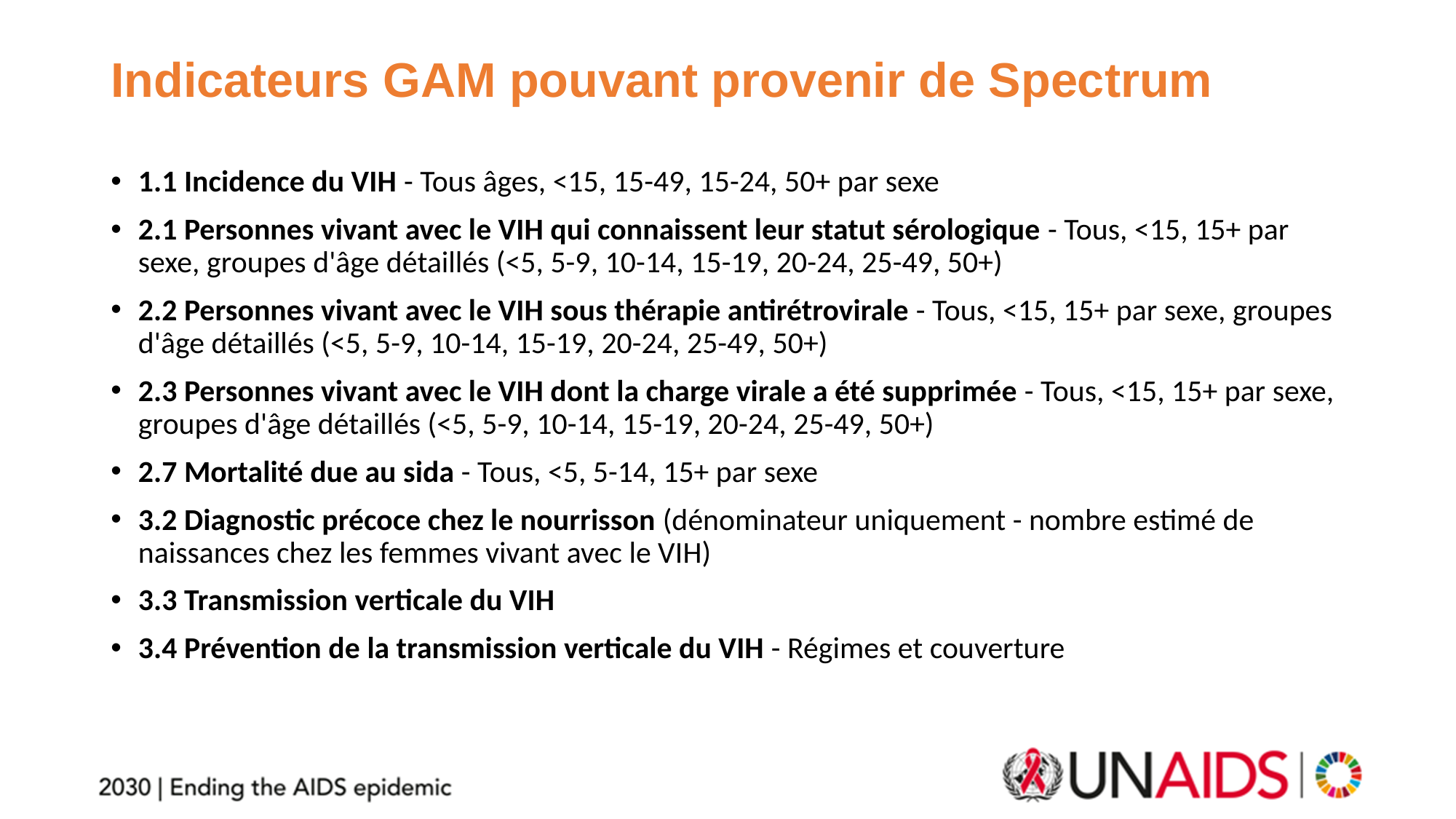

# Indicateurs GAM pouvant provenir de Spectrum
1.1 Incidence du VIH - Tous âges, <15, 15-49, 15-24, 50+ par sexe
2.1 Personnes vivant avec le VIH qui connaissent leur statut sérologique - Tous, <15, 15+ par sexe, groupes d'âge détaillés (<5, 5-9, 10-14, 15-19, 20-24, 25-49, 50+)
2.2 Personnes vivant avec le VIH sous thérapie antirétrovirale - Tous, <15, 15+ par sexe, groupes d'âge détaillés (<5, 5-9, 10-14, 15-19, 20-24, 25-49, 50+)
2.3 Personnes vivant avec le VIH dont la charge virale a été supprimée - Tous, <15, 15+ par sexe, groupes d'âge détaillés (<5, 5-9, 10-14, 15-19, 20-24, 25-49, 50+)
2.7 Mortalité due au sida - Tous, <5, 5-14, 15+ par sexe
3.2 Diagnostic précoce chez le nourrisson (dénominateur uniquement - nombre estimé de naissances chez les femmes vivant avec le VIH)
3.3 Transmission verticale du VIH
3.4 Prévention de la transmission verticale du VIH - Régimes et couverture